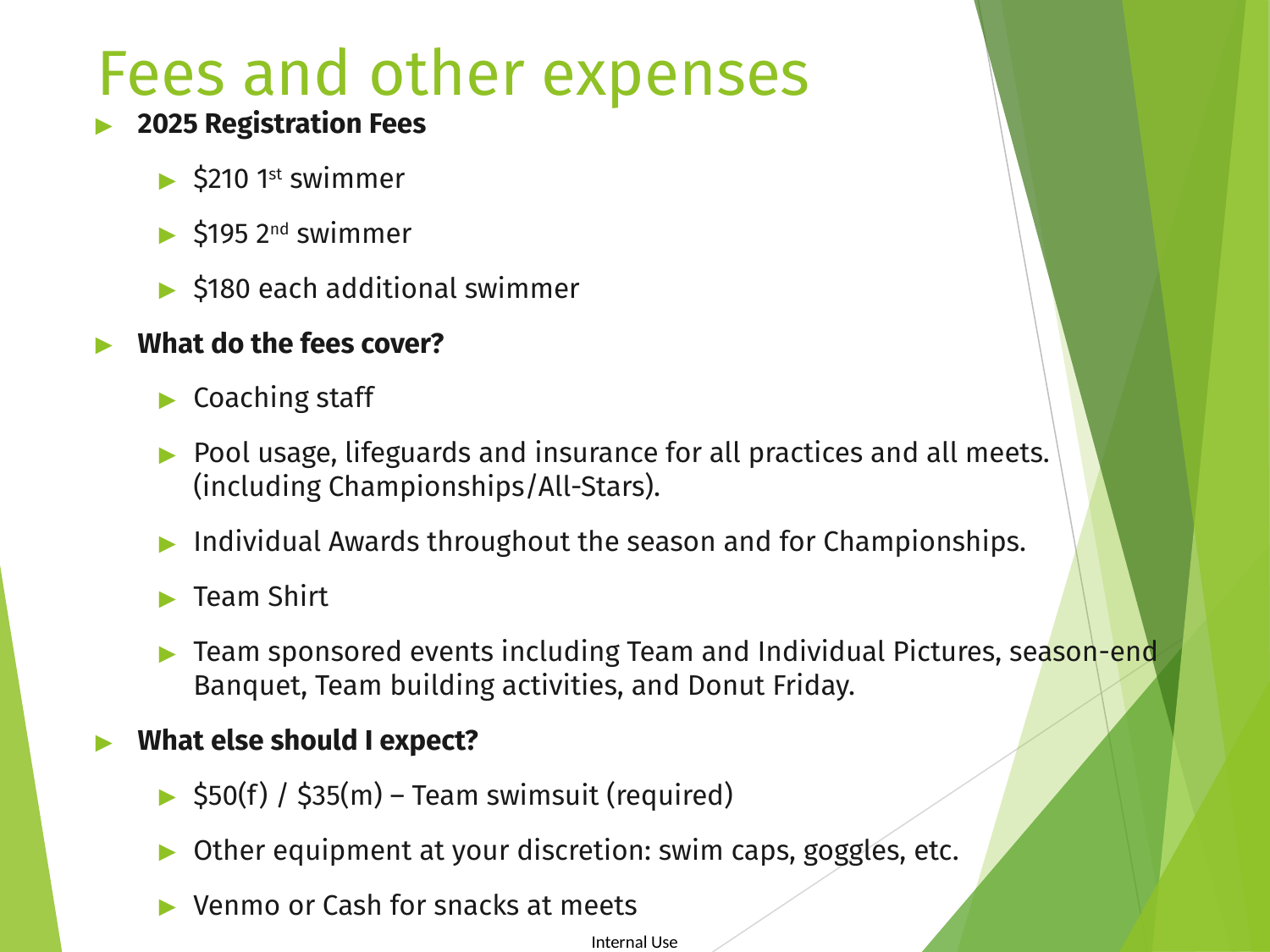

# Fees and other expenses
2025 Registration Fees
$210 1st swimmer
$195 2nd swimmer
$180 each additional swimmer
What do the fees cover?
Coaching staff
Pool usage, lifeguards and insurance for all practices and all meets.  (including Championships/All-Stars).
Individual Awards throughout the season and for Championships.
Team Shirt
Team sponsored events including Team and Individual Pictures, season-end Banquet, Team building activities, and Donut Friday.
What else should I expect?
$50(f) / $35(m) – Team swimsuit (required)
Other equipment at your discretion: swim caps, goggles, etc.
Venmo or Cash for snacks at meets